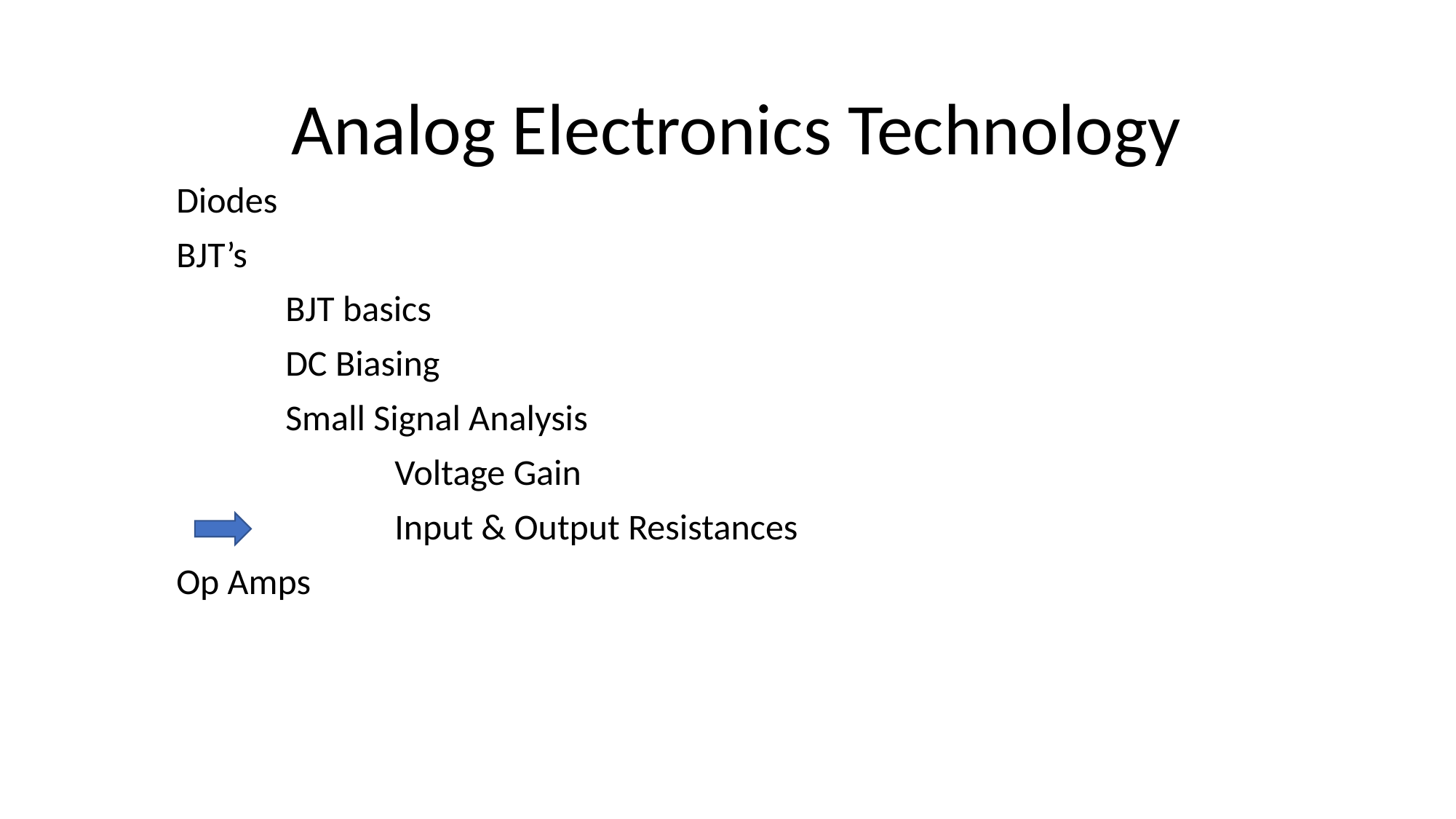

# Analog Electronics Technology
Diodes
BJT’s
BJT basics
DC Biasing
Small Signal Analysis
Voltage Gain
Input & Output Resistances
Op Amps